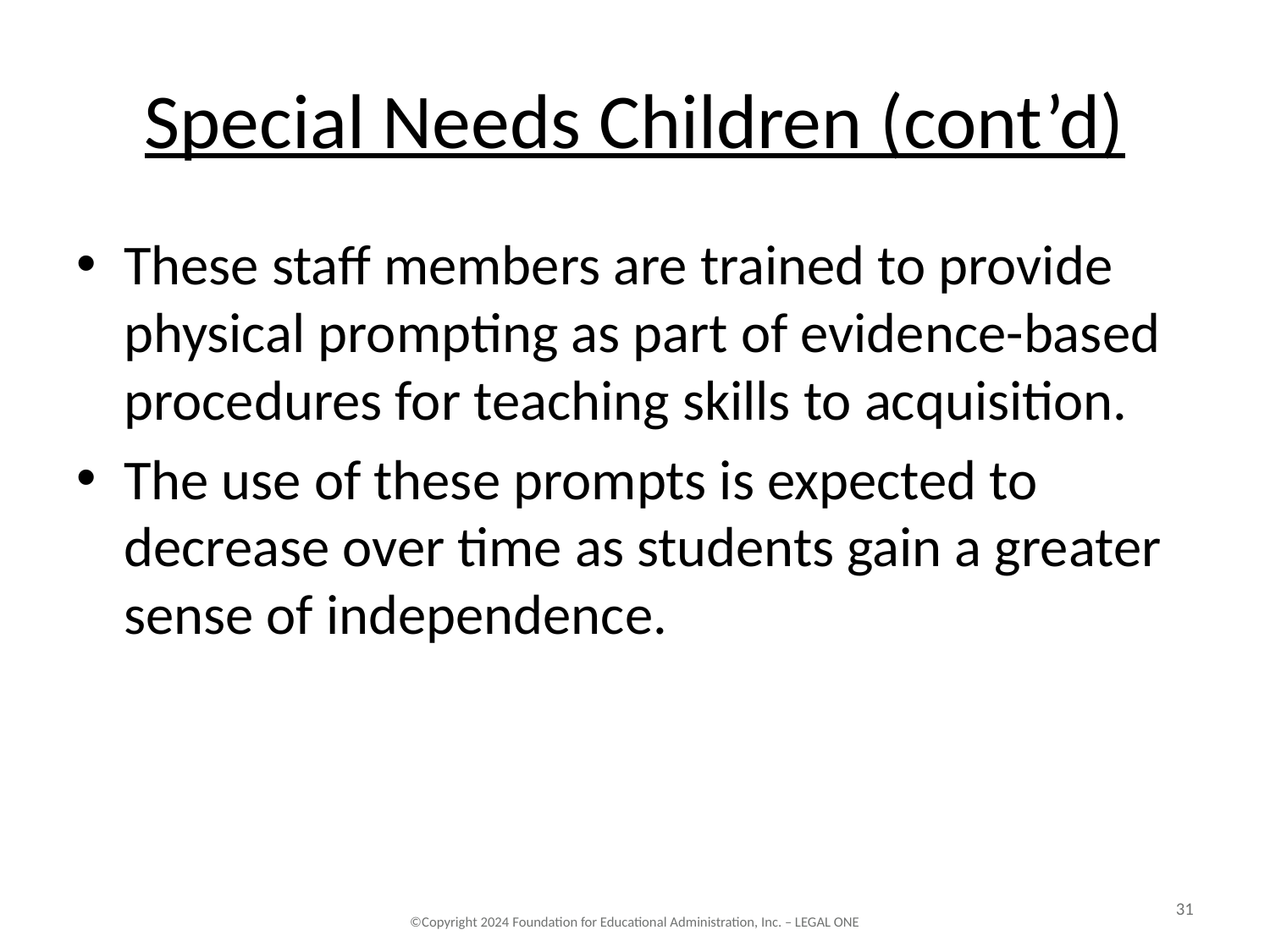

# Special Needs Children (cont’d)
These staff members are trained to provide physical prompting as part of evidence-based procedures for teaching skills to acquisition.
The use of these prompts is expected to decrease over time as students gain a greater sense of independence.
31